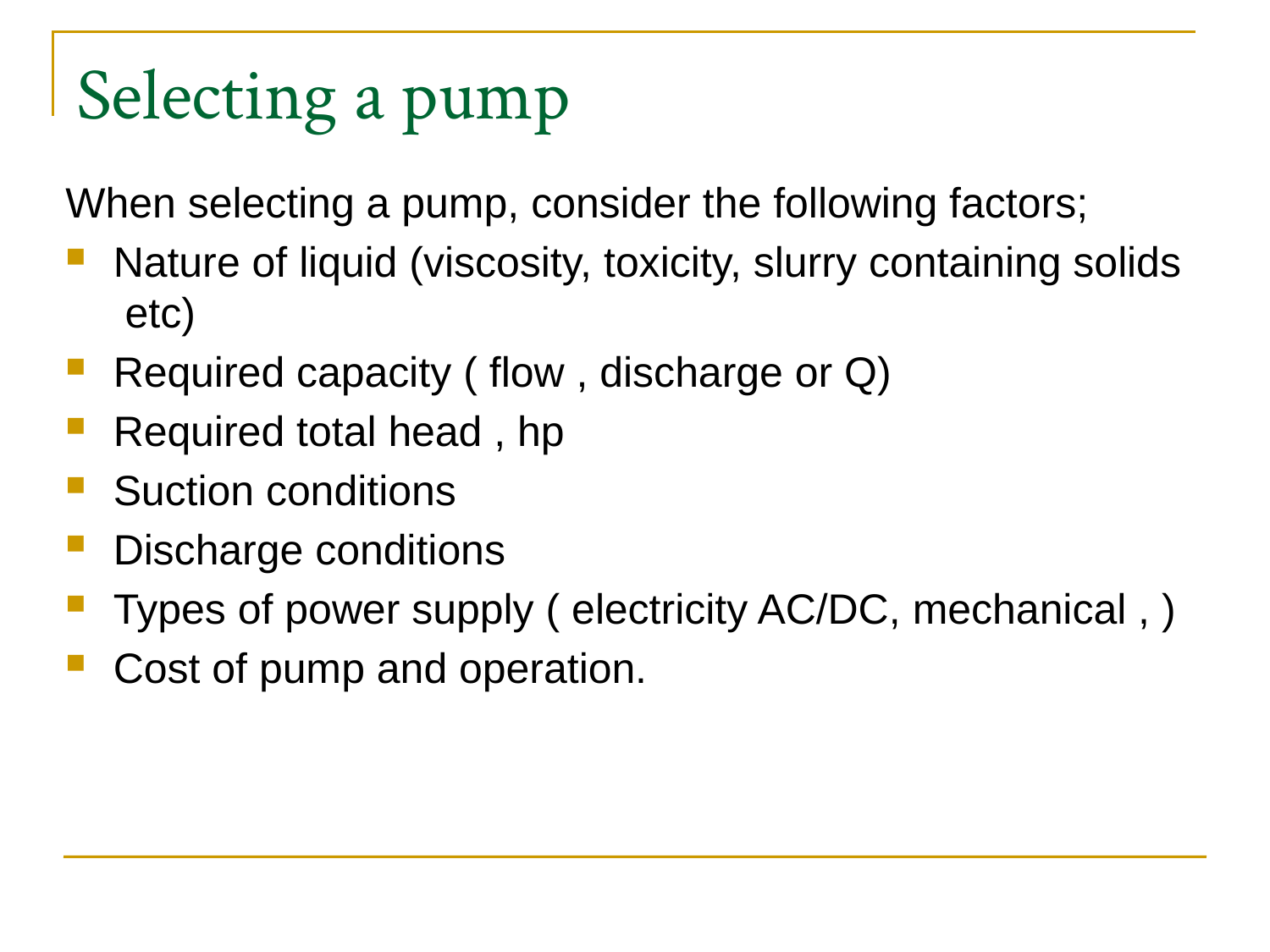

# Selecting a pump
When selecting a pump, consider the following factors;
Nature of liquid (viscosity, toxicity, slurry containing solids  etc)
Required capacity ( flow , discharge or Q)
Required total head , hp
Suction conditions
Discharge conditions
Types of power supply ( electricity AC/DC, mechanical , )
Cost of pump and operation.